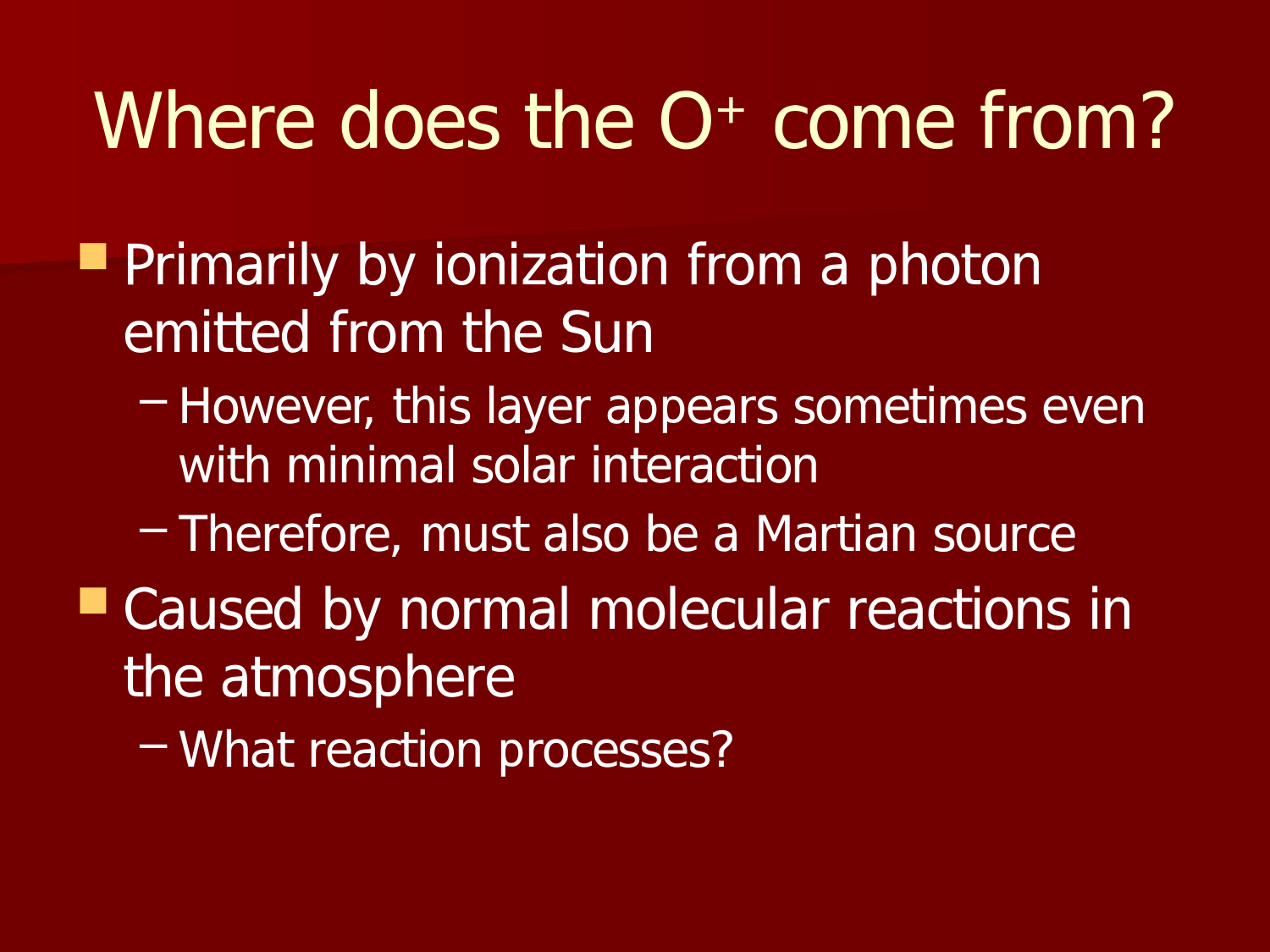

# Where does the O+ come from?
Primarily by ionization from a photon emitted from the Sun
However, this layer appears sometimes even with minimal solar interaction
Therefore, must also be a Martian source
Caused by normal molecular reactions in the atmosphere
What reaction processes?